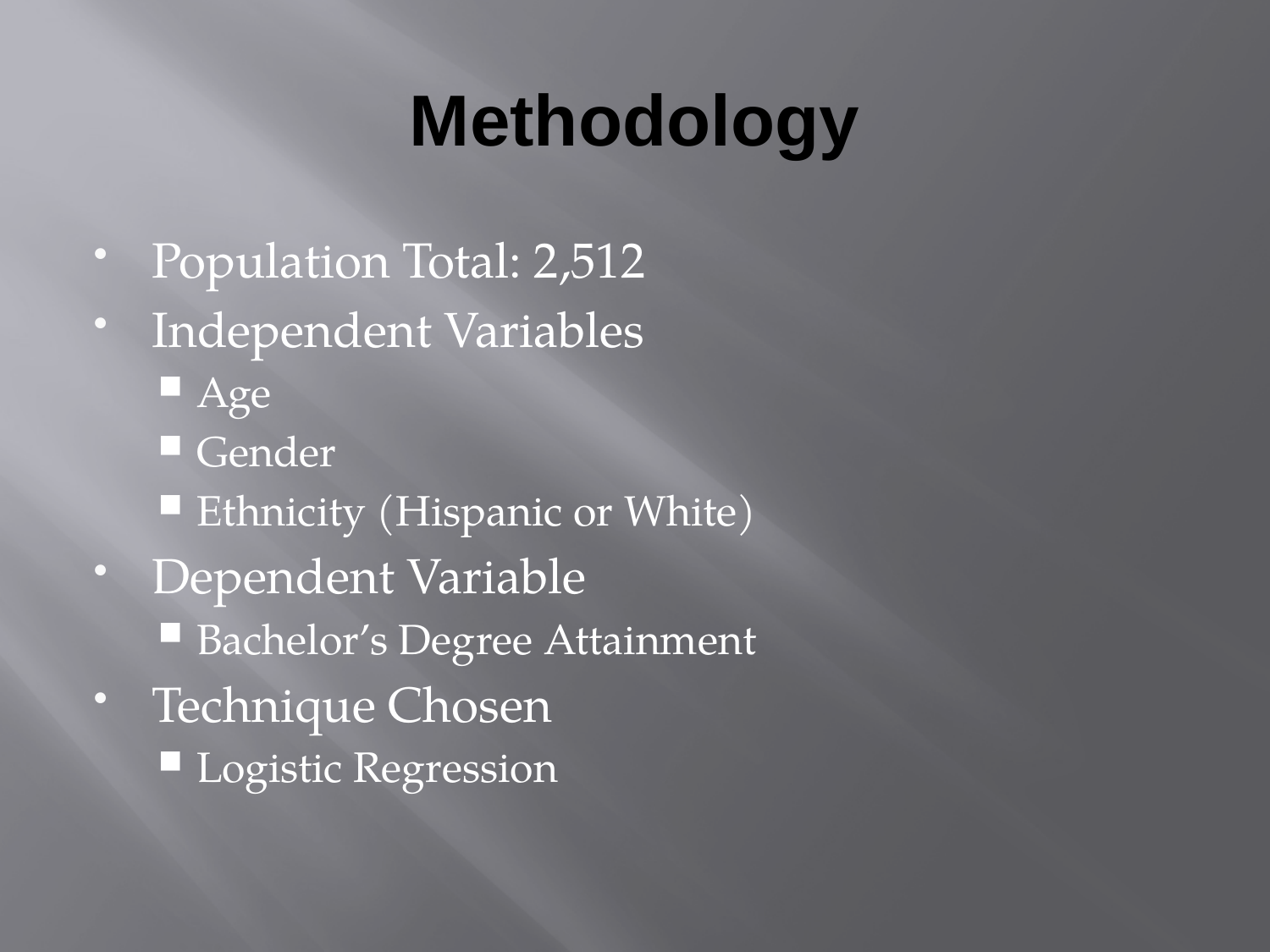

# Methodology
Population Total: 2,512
Independent Variables
Age
Gender
Ethnicity (Hispanic or White)
Dependent Variable
Bachelor’s Degree Attainment
Technique Chosen
Logistic Regression